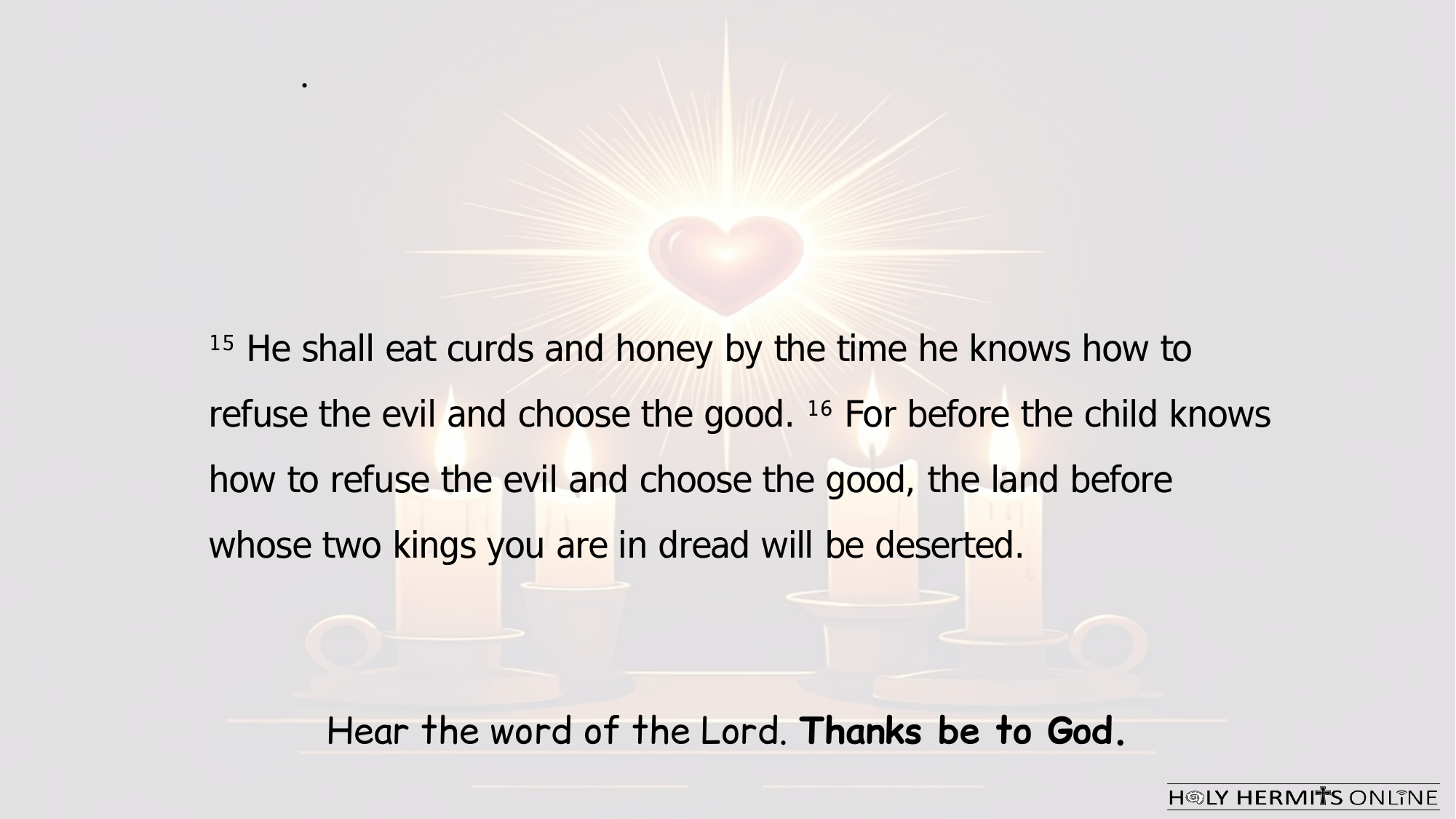

.

15 He shall eat curds and honey by the time he knows how to refuse the evil and choose the good. 16 For before the child knows how to refuse the evil and choose the good, the land before whose two kings you are in dread will be deserted.
Hear the word of the Lord. Thanks be to God.​